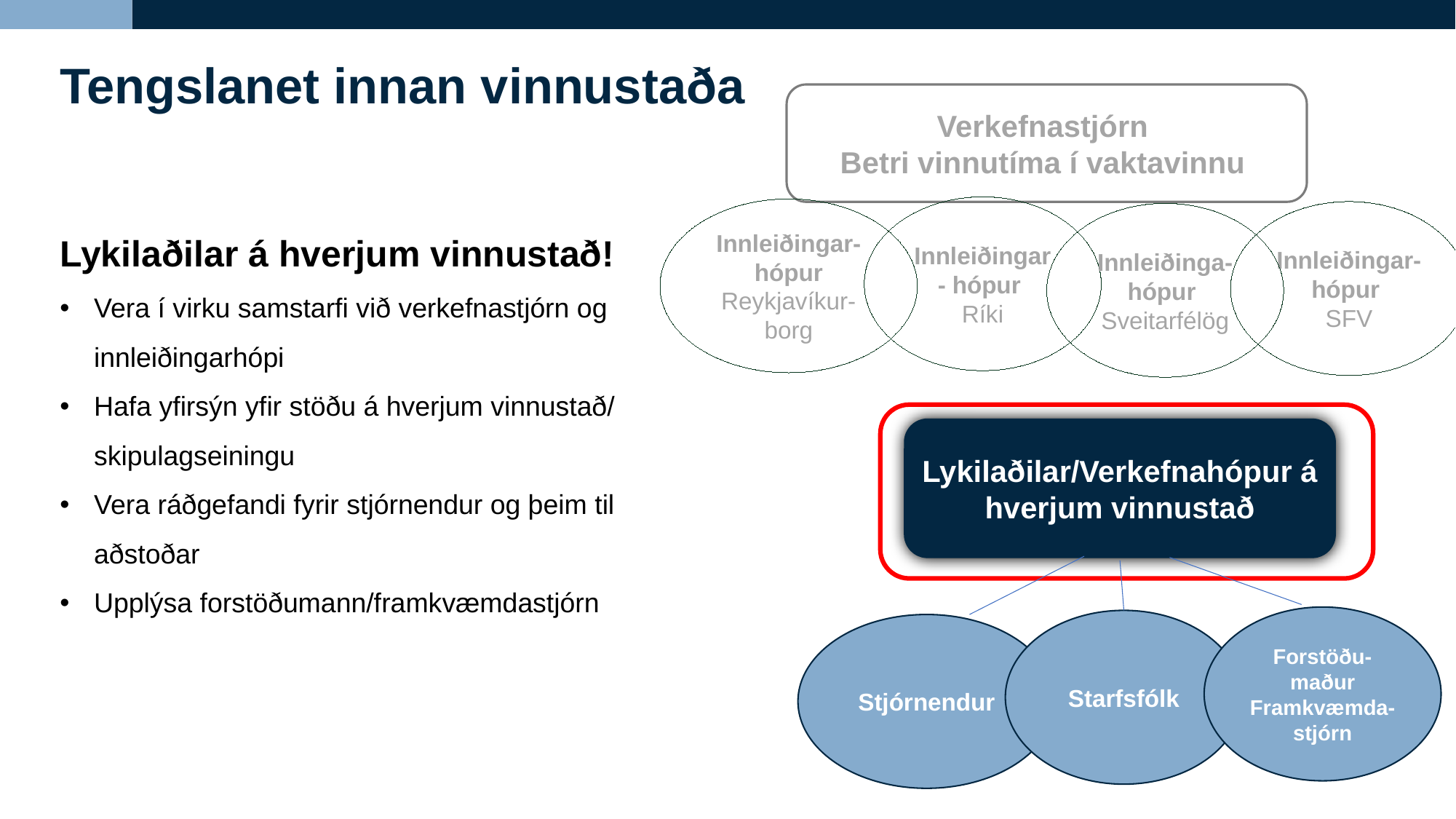

Tengslanet innan vinnustaða
Verkefnastjórn
Betri vinnutíma í vaktavinnu
Innleiðingar - hópur
Ríki
Innleiðingar- hópur Reykjavíkur-borg
Innleiðingar- hópur
SFV
Innleiðinga- hópur
Sveitarfélög
Lykilaðilar á hverjum vinnustað!
Vera í virku samstarfi við verkefnastjórn og innleiðingarhópi
Hafa yfirsýn yfir stöðu á hverjum vinnustað/ skipulagseiningu
Vera ráðgefandi fyrir stjórnendur og þeim til aðstoðar
Upplýsa forstöðumann/framkvæmdastjórn

Lykilaðilar/Verkefnahópur á hverjum vinnustað

Forstöðu-maður
Framkvæmda-stjórn

Starfsfólk
Stjórnendur